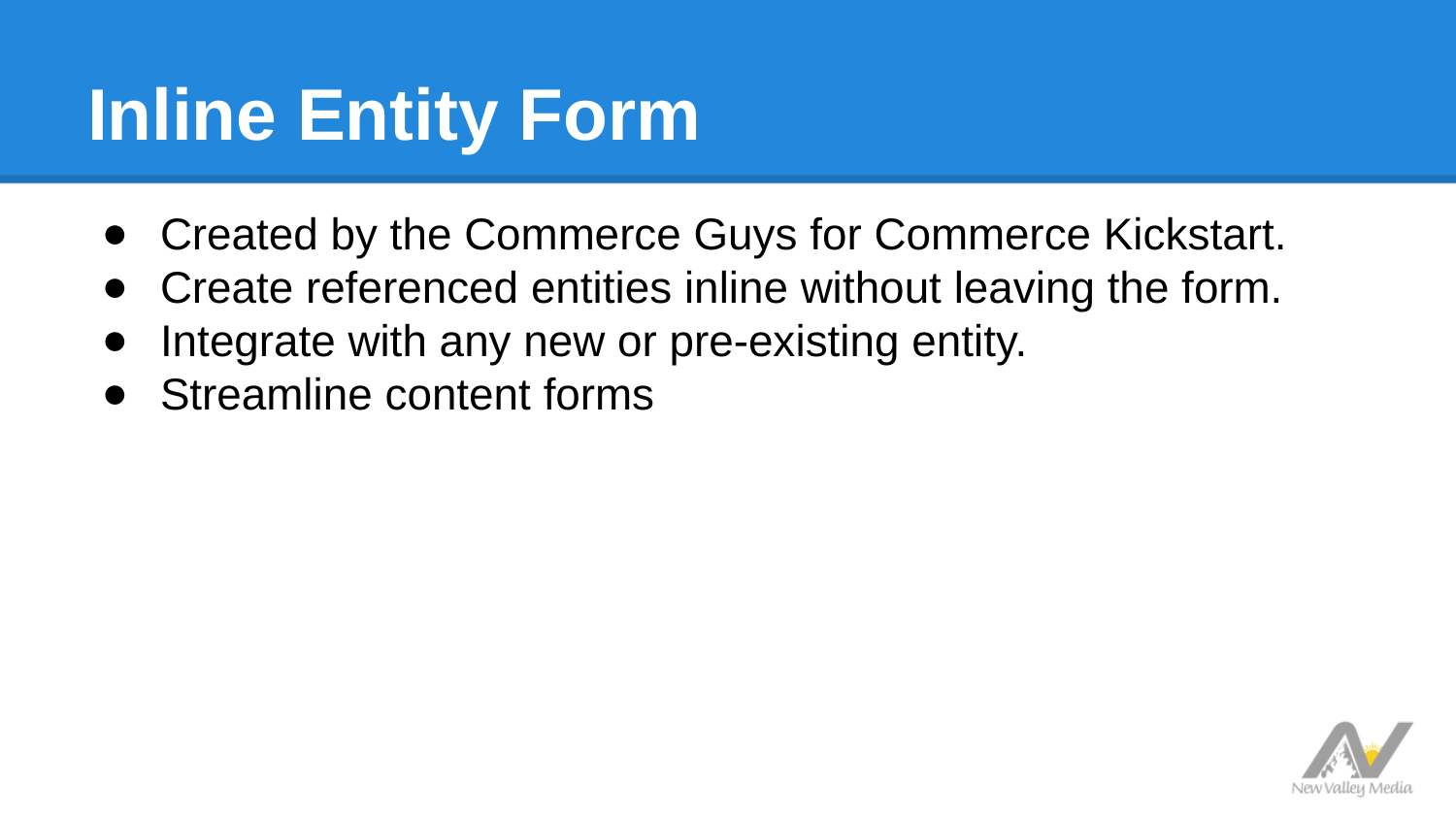

# Inline Entity Form
Created by the Commerce Guys for Commerce Kickstart.
Create referenced entities inline without leaving the form.
Integrate with any new or pre-existing entity.
Streamline content forms